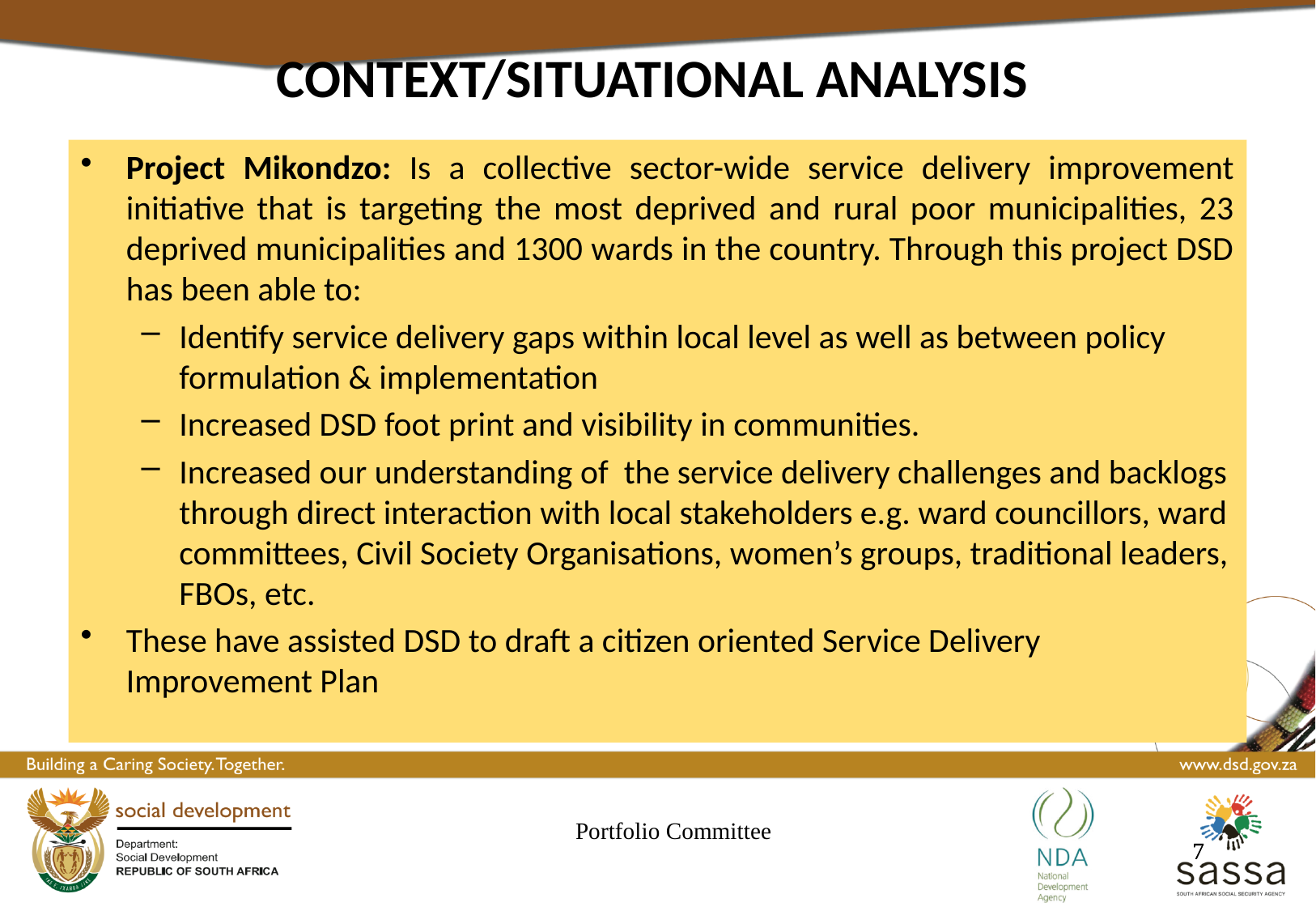

CONTEXT/SITUATIONAL ANALYSIS
Project Mikondzo: Is a collective sector-wide service delivery improvement initiative that is targeting the most deprived and rural poor municipalities, 23 deprived municipalities and 1300 wards in the country. Through this project DSD has been able to:
Identify service delivery gaps within local level as well as between policy formulation & implementation
Increased DSD foot print and visibility in communities.
Increased our understanding of  the service delivery challenges and backlogs through direct interaction with local stakeholders e.g. ward councillors, ward committees, Civil Society Organisations, women’s groups, traditional leaders, FBOs, etc.
These have assisted DSD to draft a citizen oriented Service Delivery Improvement Plan
Portfolio Committee

7
7